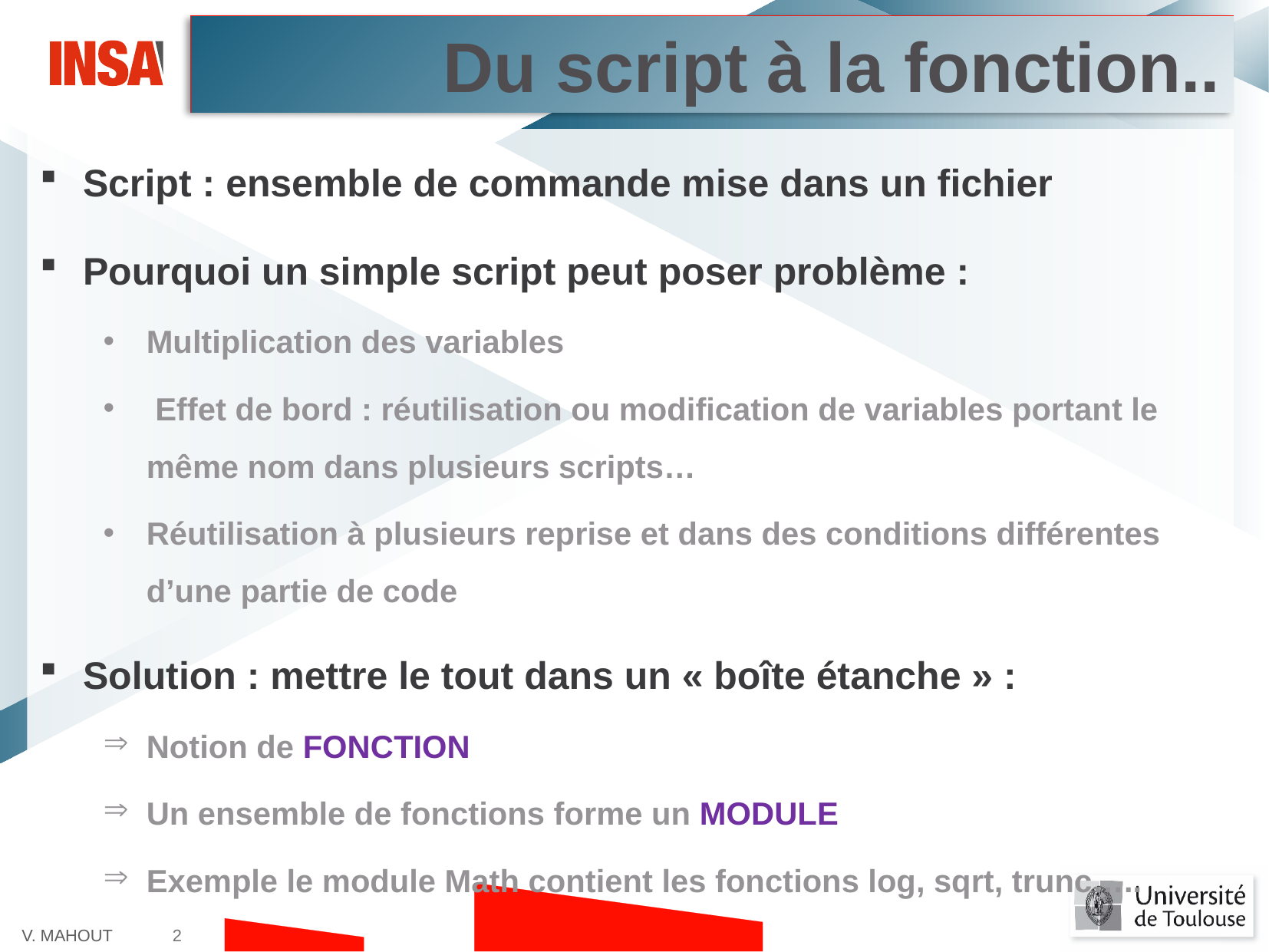

Du script à la fonction..
Script : ensemble de commande mise dans un fichier
Pourquoi un simple script peut poser problème :
Multiplication des variables
 Effet de bord : réutilisation ou modification de variables portant le même nom dans plusieurs scripts…
Réutilisation à plusieurs reprise et dans des conditions différentes d’une partie de code
Solution : mettre le tout dans un « boîte étanche » :
Notion de FONCTION
Un ensemble de fonctions forme un MODULE
Exemple le module Math contient les fonctions log, sqrt, trunc…..